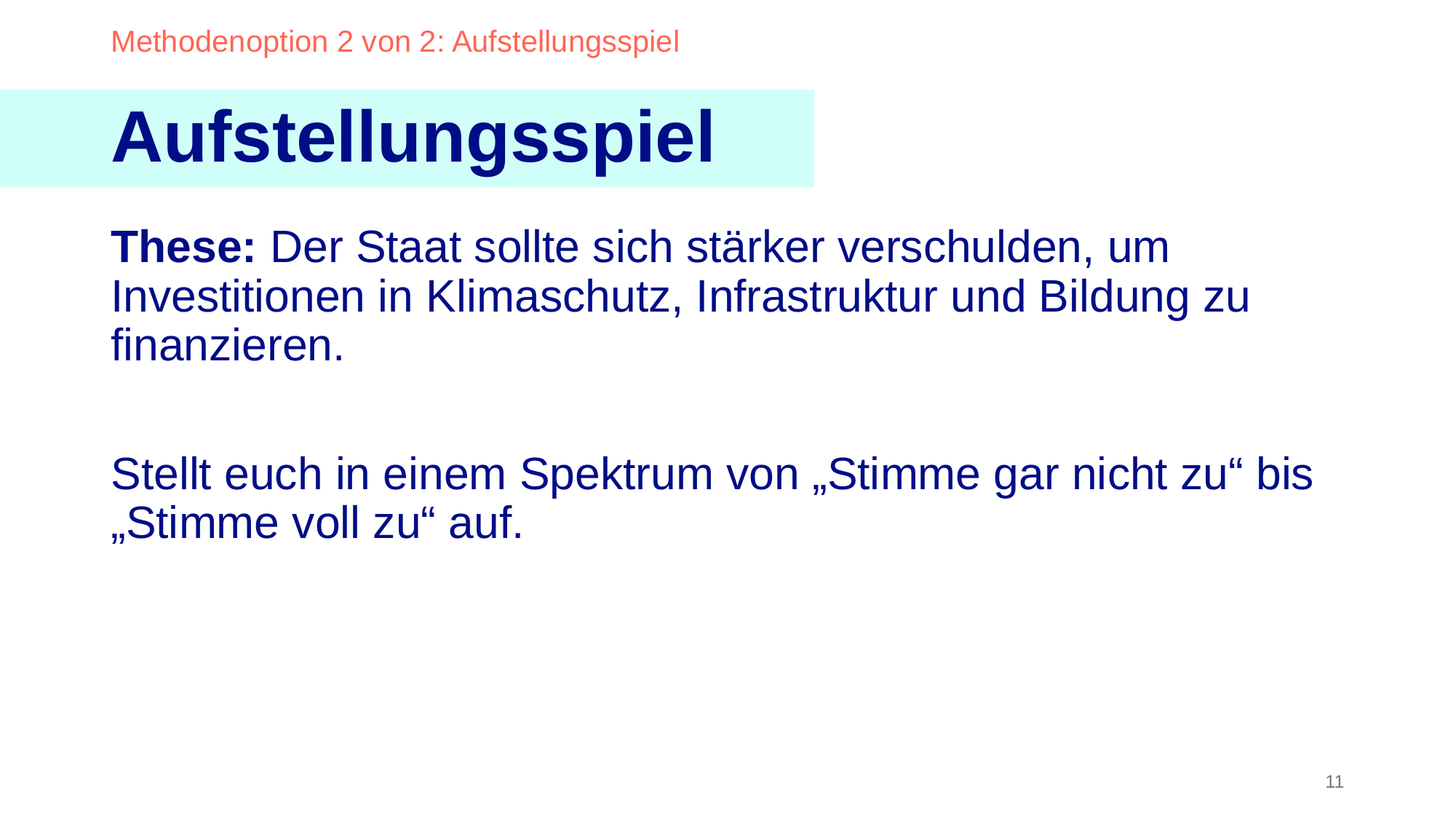

Methodenoption 2 von 2: Aufstellungsspiel
Aufstellungsspiel
These: Der Staat sollte sich stärker verschulden, um Investitionen in Klimaschutz, Infrastruktur und Bildung zu finanzieren.

Stellt euch in einem Spektrum von „Stimme gar nicht zu“ bis „Stimme voll zu“ auf.